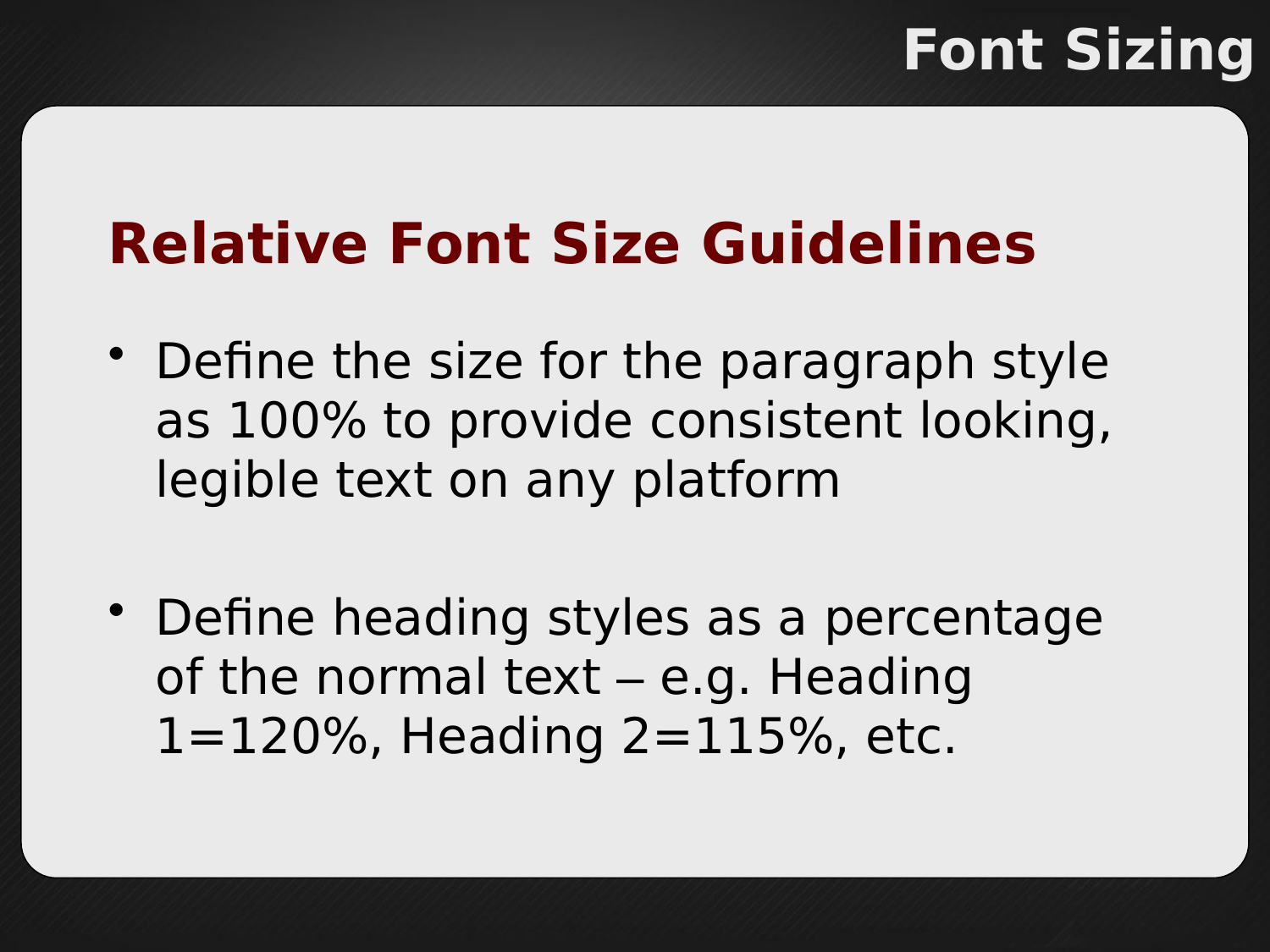

# Font Sizing
Relative Font Size Guidelines

Define the size for the paragraph style as 100% to provide consistent looking, legible text on any platform

Define heading styles as a percentage of the normal text – e.g. Heading 1=120%, Heading 2=115%, etc.